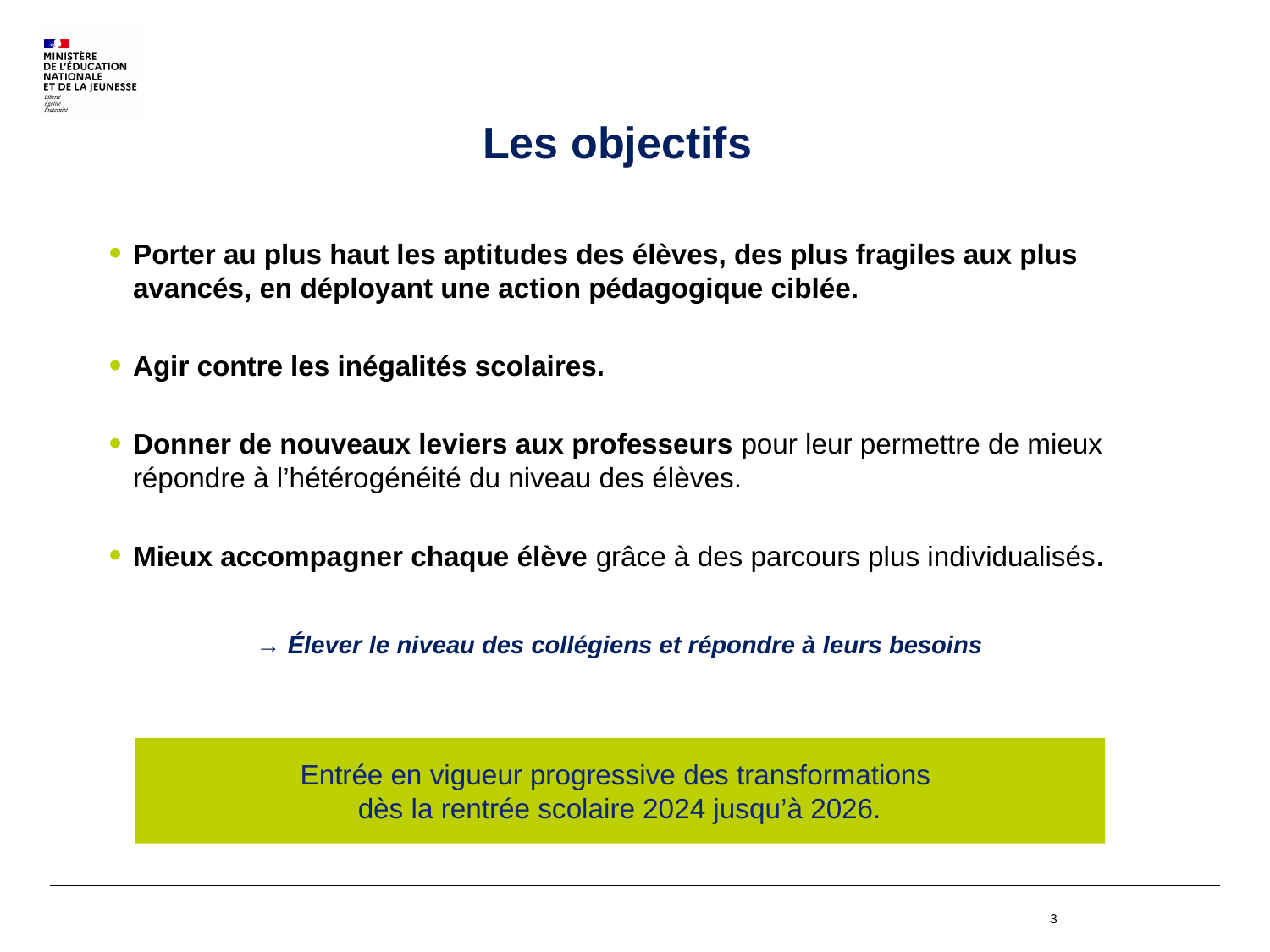

Les objectifs
Porter au plus haut les aptitudes des élèves, des plus fragiles aux plus avancés, en déployant une action pédagogique ciblée.

Agir contre les inégalités scolaires.

Donner de nouveaux leviers aux professeurs pour leur permettre de mieux répondre à l’hétérogénéité du niveau des élèves.

Mieux accompagner chaque élève grâce à des parcours plus individualisés.

→ Élever le niveau des collégiens et répondre à leurs besoins
Entrée en vigueur progressive des transformations
dès la rentrée scolaire 2024 jusqu’à 2026.
3